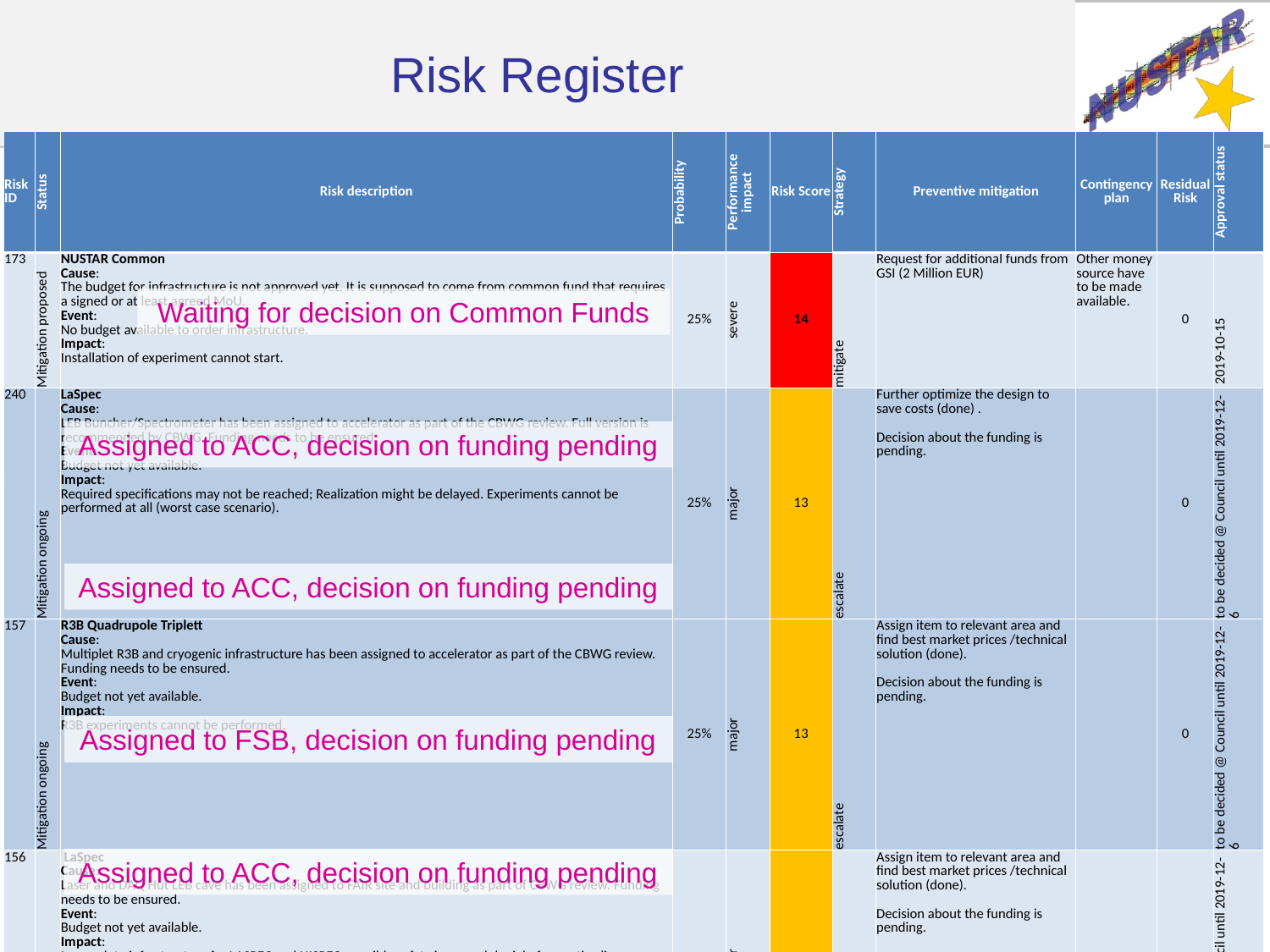

Risk Register
| Risk ID | Status | Risk description | Probability | Performance impact | Risk Score | Strategy | Preventive mitigation | Contingency plan | Residual Risk | Approval status |
| --- | --- | --- | --- | --- | --- | --- | --- | --- | --- | --- |
| 173 | Mitigation proposed | NUSTAR Common Cause: The budget for infrastructure is not approved yet. It is supposed to come from common fund that requires a signed or at least agreed MoU. Event: No budget available to order infrastructure. Impact: Installation of experiment cannot start. | 25% | severe | 14 | mitigate | Request for additional funds from GSI (2 Million EUR) | Other money source have to be made available. | 0 | 2019-10-15 |
| 240 | Mitigation ongoing | LaSpec Cause: LEB Buncher/Spectrometer has been assigned to accelerator as part of the CBWG review. Full version is recommended by CBWG. Funding needs to be ensured. Event: Budget not yet available. Impact: Required specifications may not be reached; Realization might be delayed. Experiments cannot be performed at all (worst case scenario). | 25% | major | 13 | escalate | Further optimize the design to save costs (done) . Decision about the funding is pending. |  | 0 | to be decided @ Council until 2019-12-6 |
| 157 | Mitigation ongoing | R3B Quadrupole Triplett Cause: Multiplet R3B and cryogenic infrastructure has been assigned to accelerator as part of the CBWG review. Funding needs to be ensured. Event: Budget not yet available. Impact: R3B experiments cannot be performed. | 25% | major | 13 | escalate | Assign item to relevant area and find best market prices /technical solution (done). Decision about the funding is pending. |  | 0 | to be decided @ Council until 2019-12-6 |
| 156 | Mitigation ongoing | LaSpec Cause: Laser and DAQ Hut LEB cave has been assigned to FAIR site and building as part of CBWG review. Funding needs to be ensured. Event: Budget not yet available. Impact: Incomplete infrastructure for LASPEC and HISPEC, possible safety issue and denial of operative license. | 25% | major | 13 | escalate | Assign item to relevant area and find best market prices /technical solution (done). Decision about the funding is pending. |  | 0 | to be decided @ Council until 2019-12-6 |
| 155 | Mitigation ongoing | LEB infrastr. Cause: LEB beam dump and/or HEC beam dump has been assigned to accelerator as part of the CBWG review. Funding needs to be ensured. Event: Budget not yet available. Impact: Possible beam safety issues and denial of operative licence @NUSTAR experiment caves. | 25% | major | 13 | escalate | Assign item to relevant area and find best market prices /technical solution (done). Decision about the funding is pending. |  | 0 | to be decided @ Council until 2019-12-6 |
Waiting for decision on Common Funds
Assigned to ACC, decision on funding pending
Assigned to ACC, decision on funding pending
Assigned to FSB, decision on funding pending
Assigned to ACC, decision on funding pending

Inclusion of technical risks for Si-Tracker and DEGAS agreed